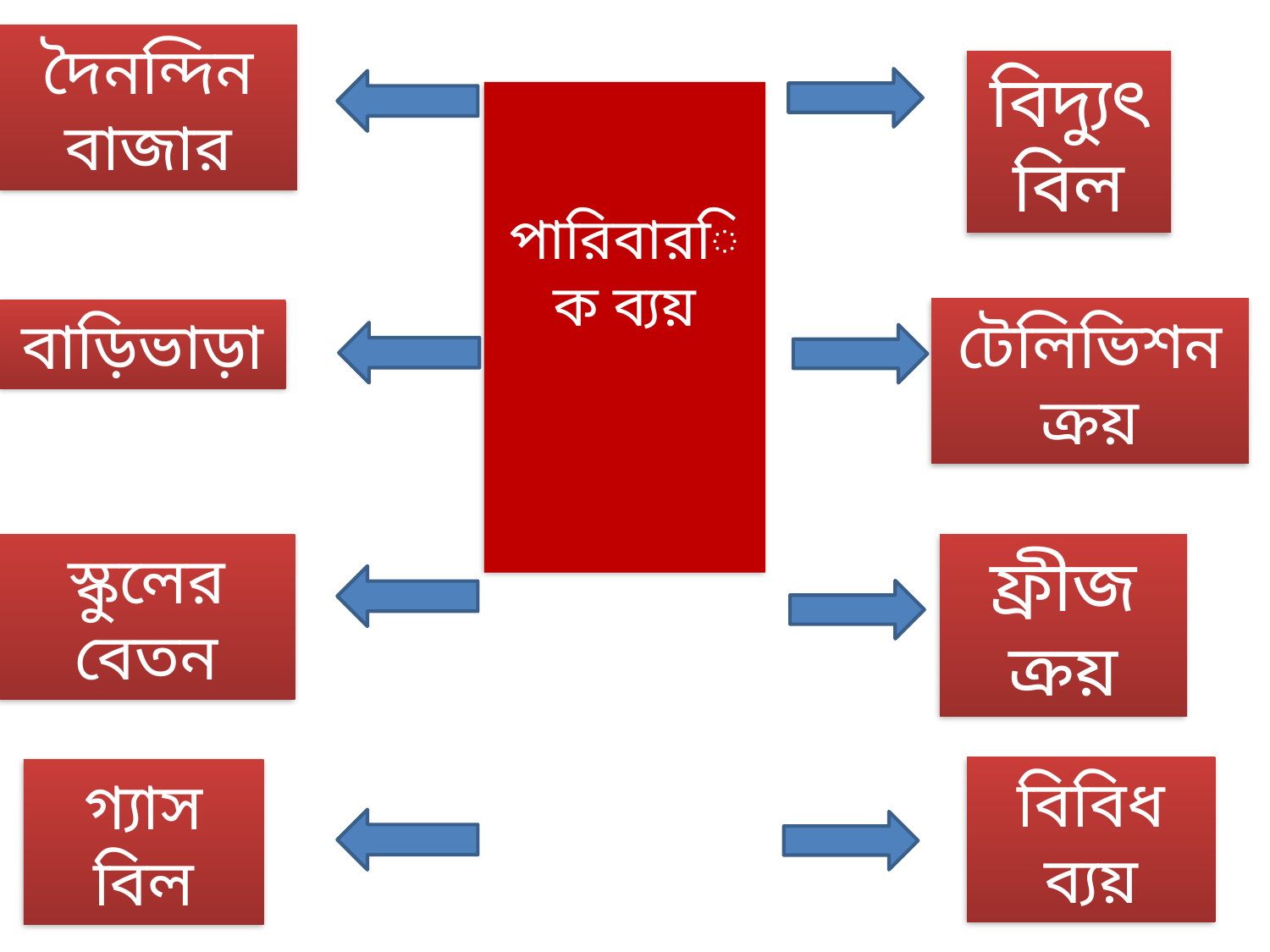

দৈনন্দিন বাজার
বিদ্যুৎ বিল

পারিবারিক ব্যয়

টেলিভিশন ক্রয়
বাড়িভাড়া

স্কুলের বেতন
ফ্রীজ ক্রয়

বিবিধ ব্যয়
গ্যাস বিল